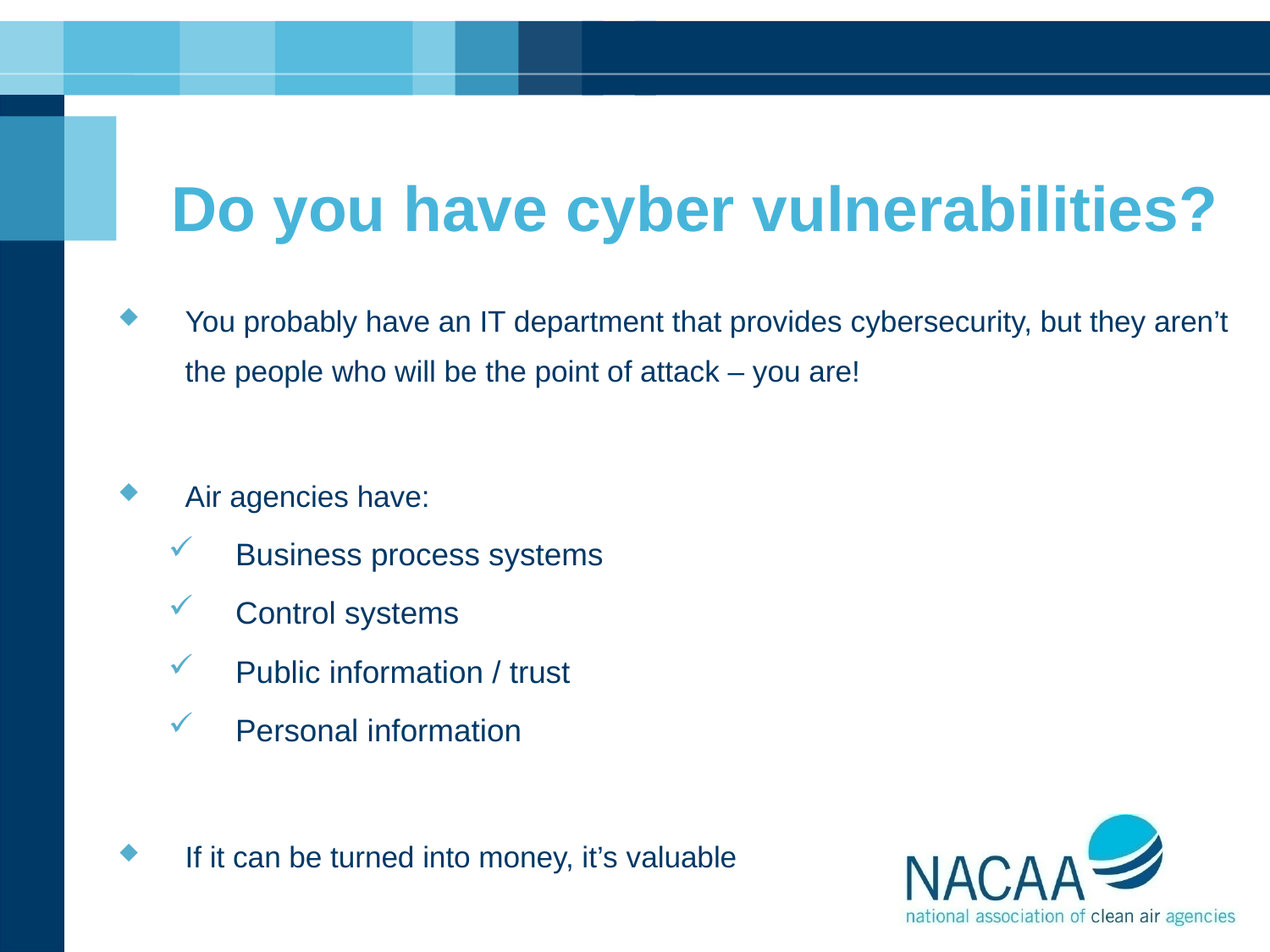

# Do you have cyber vulnerabilities?
You probably have an IT department that provides cybersecurity, but they aren’t the people who will be the point of attack – you are!

Air agencies have:
Business process systems
Control systems
Public information / trust
Personal information

If it can be turned into money, it’s valuable